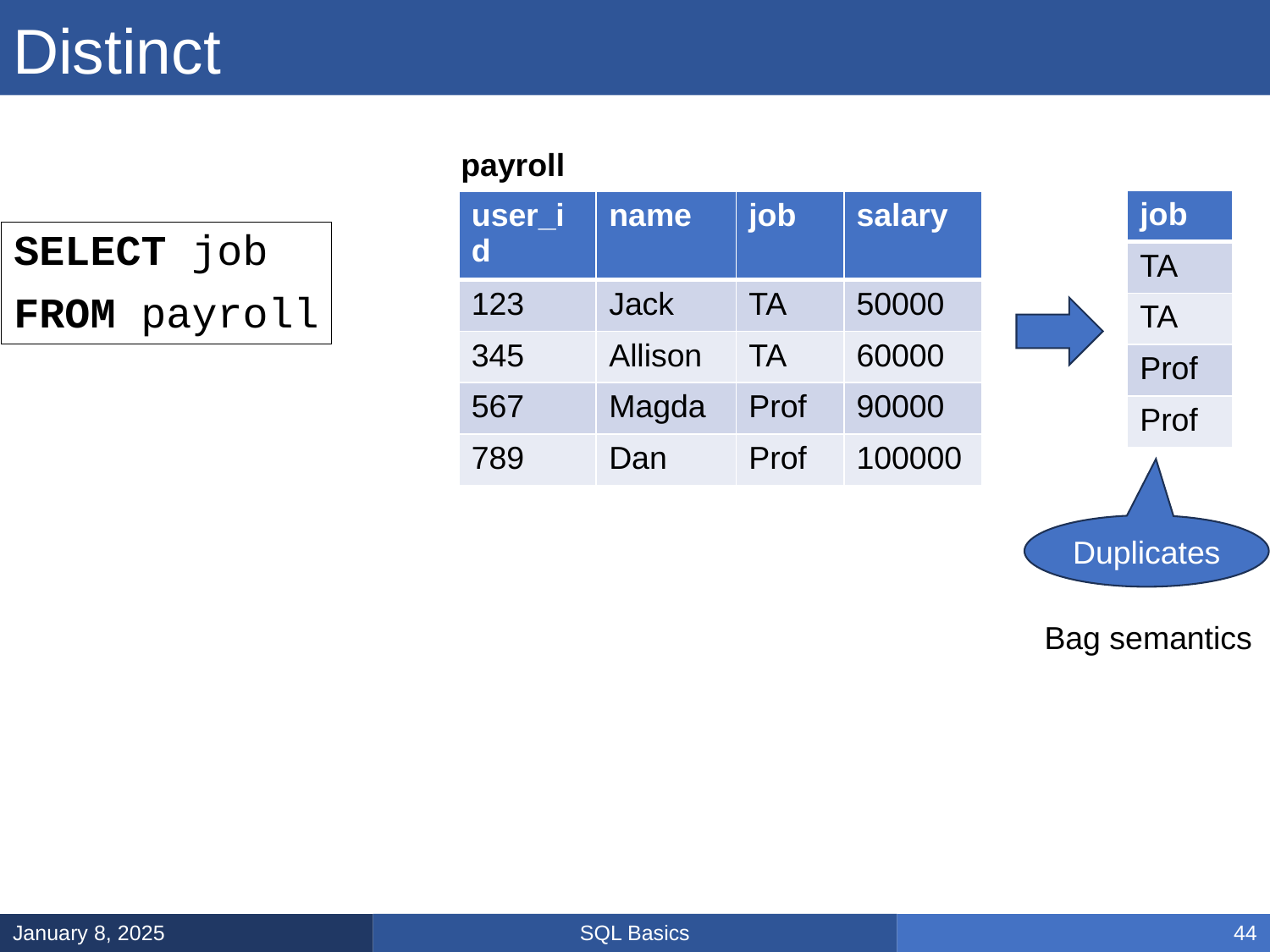

# Distinct
payroll
| job |
| --- |
| TA |
| TA |
| Prof |
| Prof |
| user\_id | name | job | salary |
| --- | --- | --- | --- |
| 123 | Jack | TA | 50000 |
| 345 | Allison | TA | 60000 |
| 567 | Magda | Prof | 90000 |
| 789 | Dan | Prof | 100000 |
SELECT job
FROM payroll

Duplicates
Bag semantics
SQL Basics
January 8, 2025
44